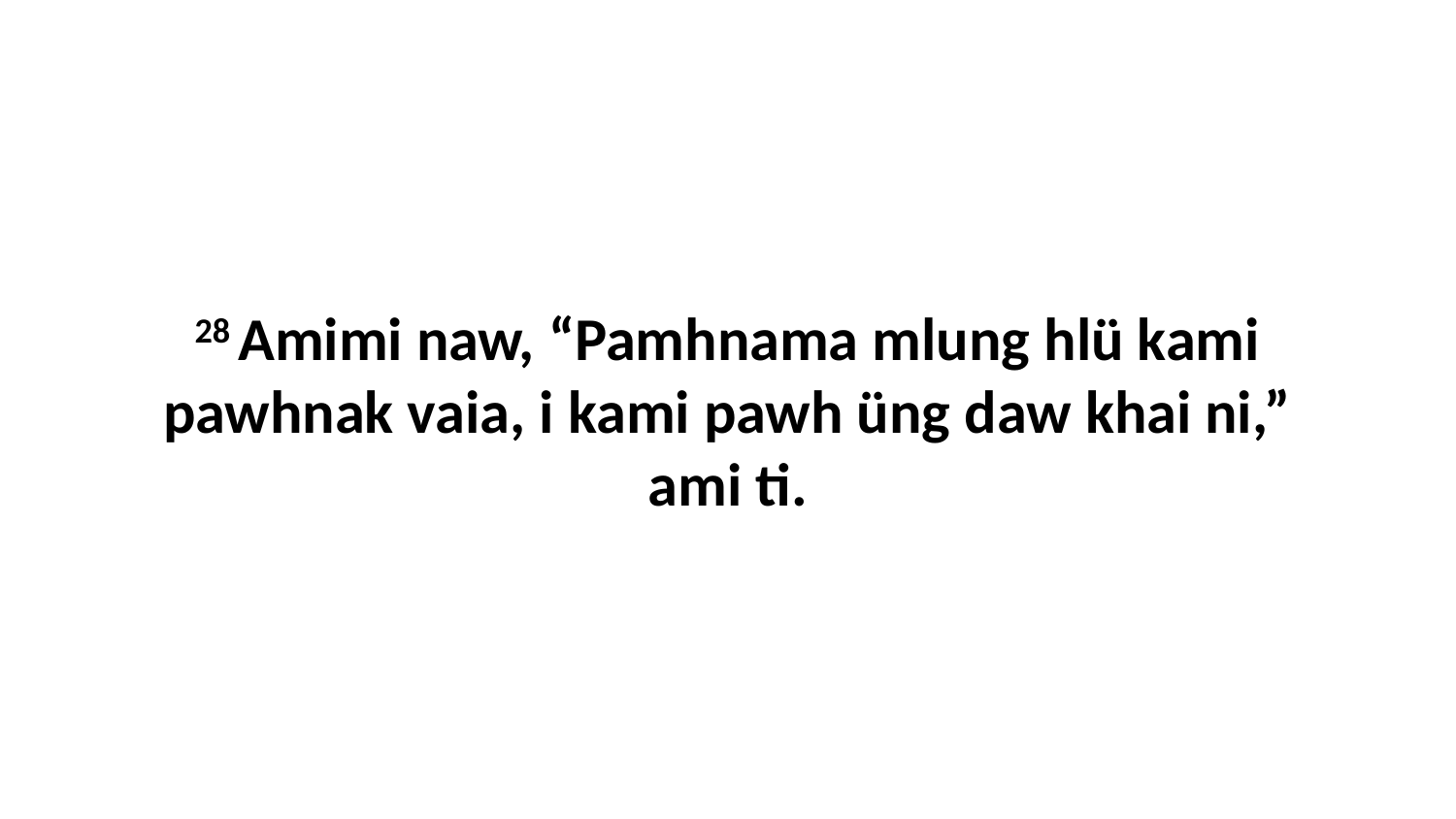

28 Amimi naw, “Pamhnama mlung hlü kami pawhnak vaia, i kami pawh üng daw khai ni,” ami ti.